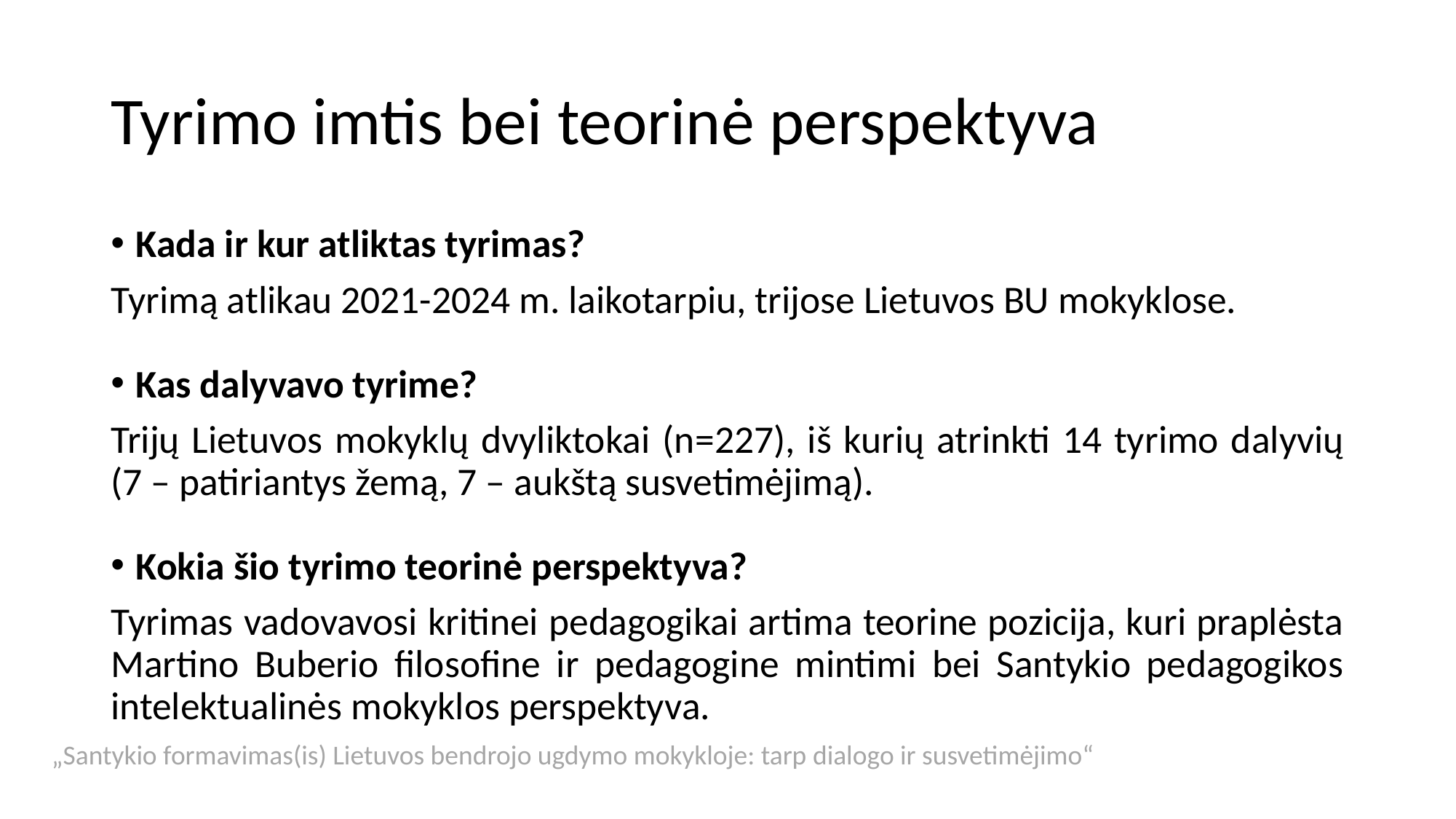

# Tyrimo imtis bei teorinė perspektyva
Kada ir kur atliktas tyrimas?
Tyrimą atlikau 2021-2024 m. laikotarpiu, trijose Lietuvos BU mokyklose.
Kas dalyvavo tyrime?
Trijų Lietuvos mokyklų dvyliktokai (n=227), iš kurių atrinkti 14 tyrimo dalyvių (7 – patiriantys žemą, 7 – aukštą susvetimėjimą).
Kokia šio tyrimo teorinė perspektyva?
Tyrimas vadovavosi kritinei pedagogikai artima teorine pozicija, kuri praplėsta Martino Buberio filosofine ir pedagogine mintimi bei Santykio pedagogikos intelektualinės mokyklos perspektyva.

„Santykio formavimas(is) Lietuvos bendrojo ugdymo mokykloje: tarp dialogo ir susvetimėjimo“